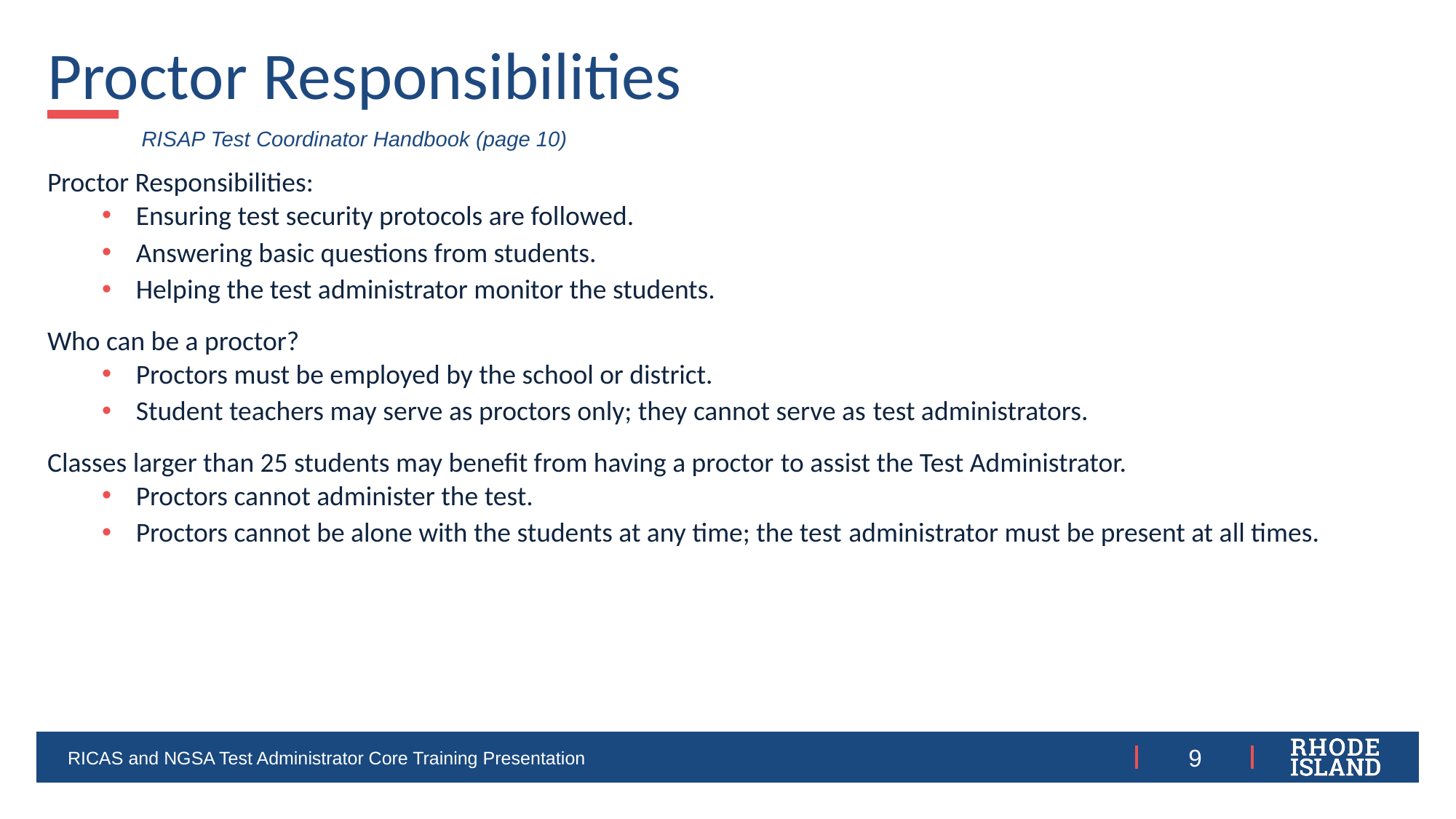

# Proctor Responsibilities
RISAP Test Coordinator Handbook (page 10)​
Proctor Responsibilities:
Ensuring test security protocols are followed.
Answering basic questions from students.
Helping the test administrator monitor the students.
Who can be a proctor?
Proctors must be employed by the school or district.
Student teachers may serve as proctors only; they cannot serve as test administrators.
Classes larger than 25 students may benefit from having a proctor to assist the Test Administrator.
Proctors cannot administer the test.
Proctors cannot be alone with the students at any time; the test administrator must be present at all times.
RICAS and NGSA Test Administrator Core Training Presentation
9